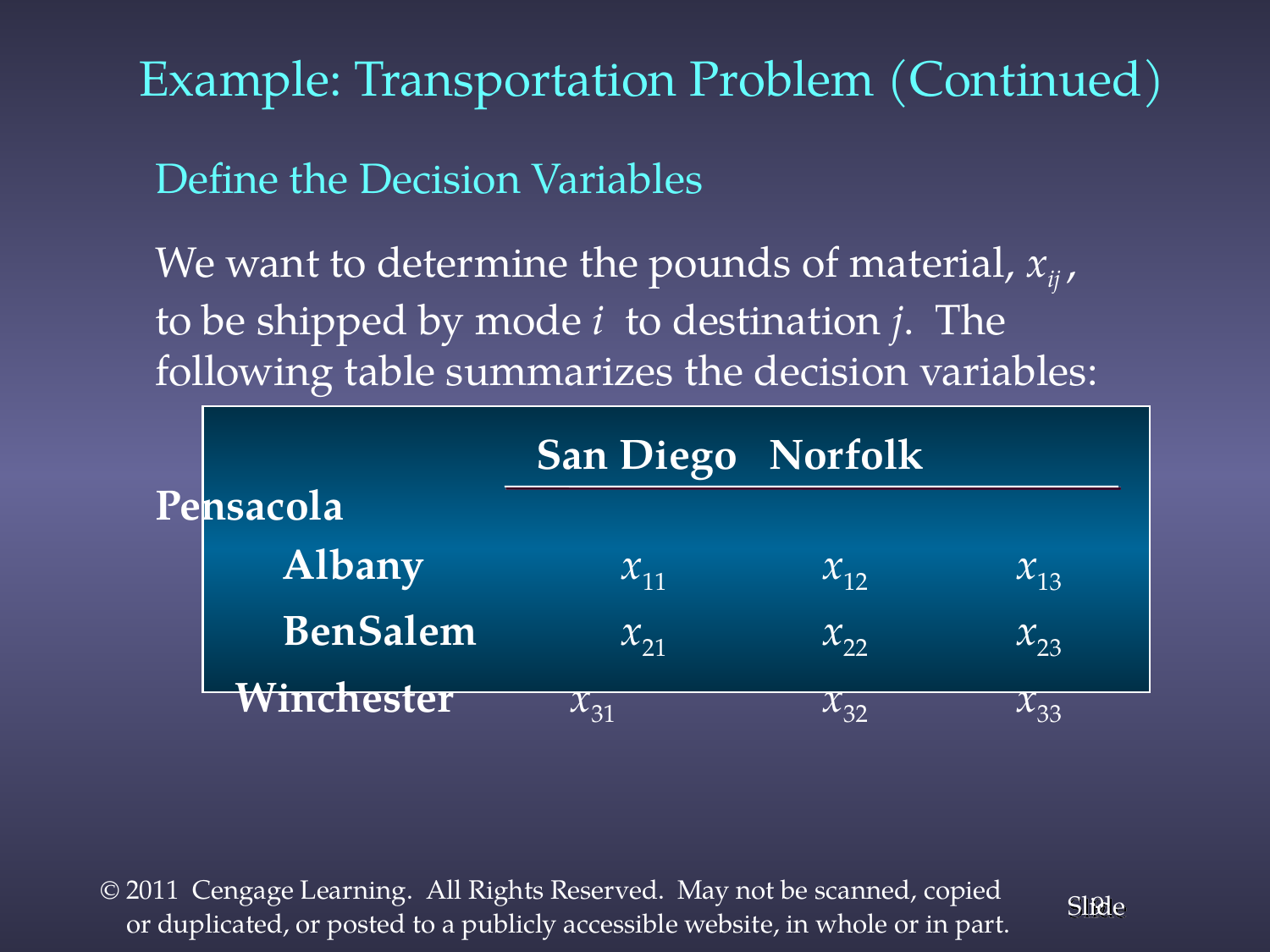

Example: Transportation Problem (Continued)
	Define the Decision Variables

	We want to determine the pounds of material, xij , to be shipped by mode i  to destination j.  The following table summarizes the decision variables:

                   		San Diego   Norfolk   Pensacola
           	Albany          	        x11       	   x12              x13
           	BenSalem 	        x21       	   x22              x23
            Winchester           x31       	   x32              x33